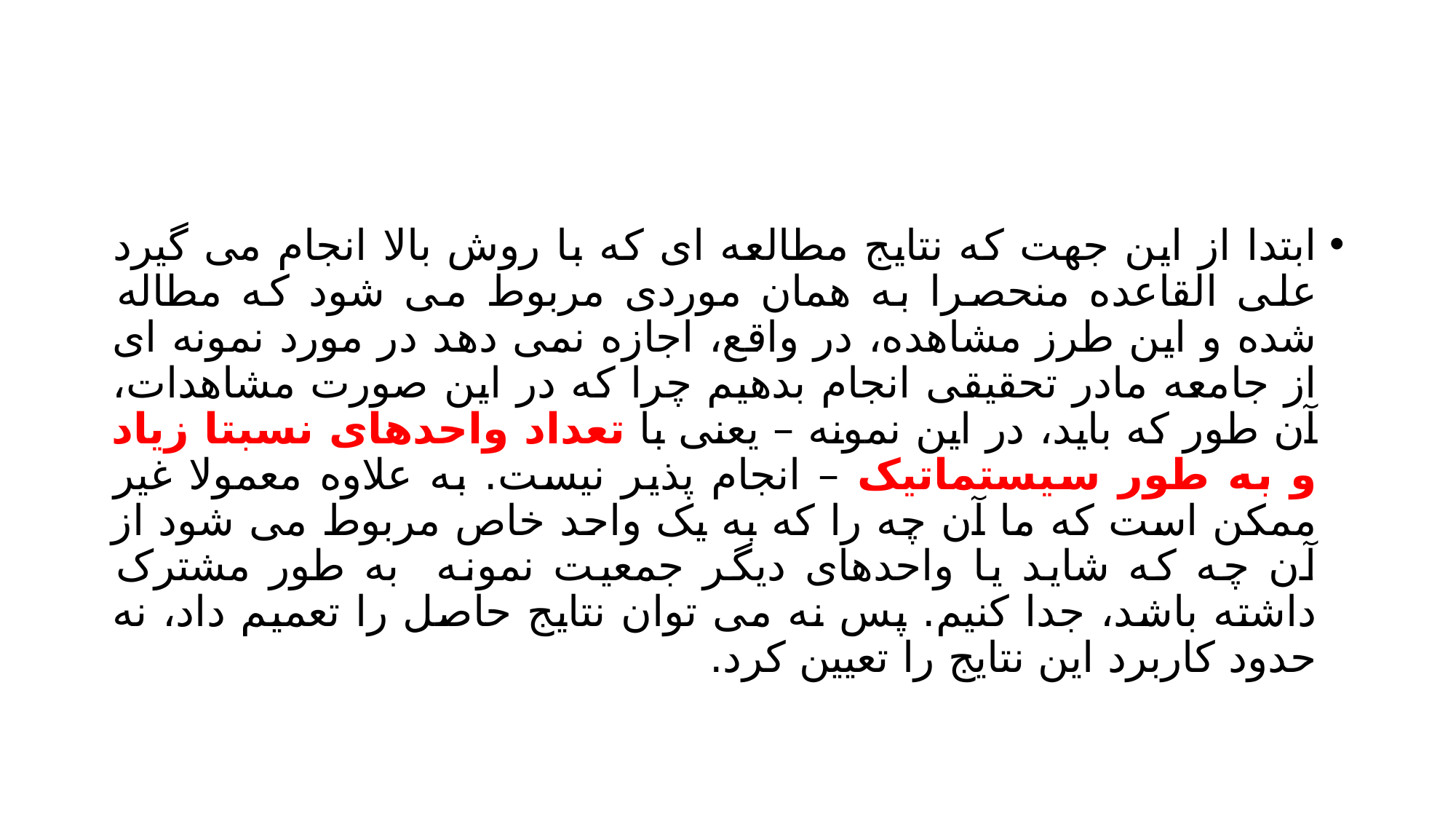

#
ابتدا از این جهت که نتایج مطالعه ای که با روش بالا انجام می گیرد علی القاعده منحصرا به همان موردی مربوط می شود که مطاله شده و این طرز مشاهده، در واقع، اجازه نمی دهد در مورد نمونه ای از جامعه مادر تحقیقی انجام بدهیم چرا که در این صورت مشاهدات، آن طور که باید، در این نمونه – یعنی با تعداد واحدهای نسبتا زیاد و به طور سیستماتیک – انجام پذیر نیست. به علاوه معمولا غیر ممکن است که ما آن چه را که به یک واحد خاص مربوط می شود از آن چه که شاید یا واحدهای دیگر جمعیت نمونه  به طور مشترک داشته باشد، جدا کنیم. پس نه می توان نتایج حاصل را تعمیم داد، نه حدود کاربرد این نتایج را تعیین کرد.